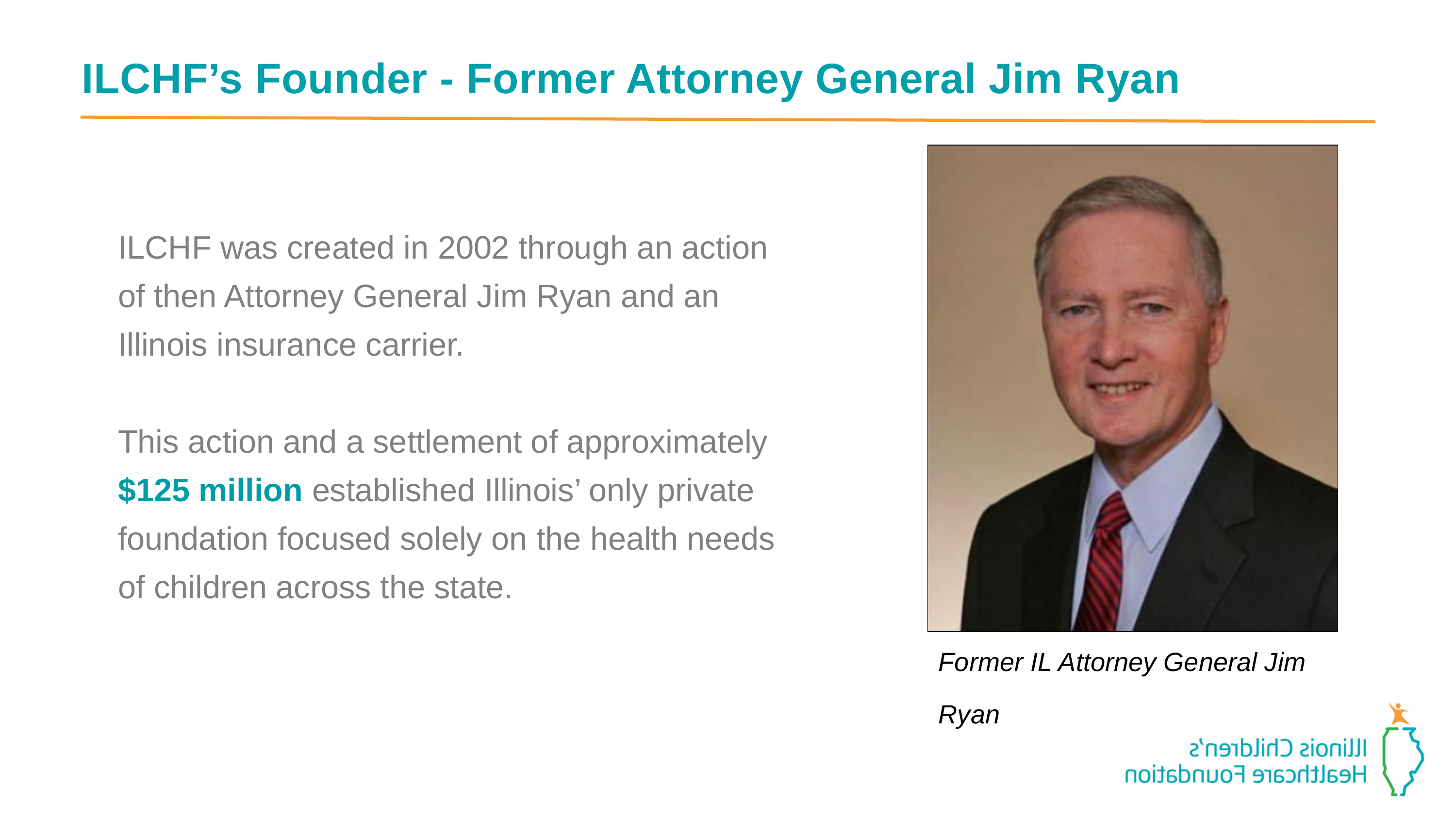

ILCHF’s Founder - Former Attorney General Jim Ryan

ILCHF was created in 2002 through an action of then Attorney General Jim Ryan and an Illinois insurance carrier.

This action and a settlement of approximately $125 million established Illinois’ only private foundation focused solely on the health needs of children across the state.
Former IL Attorney General Jim Ryan